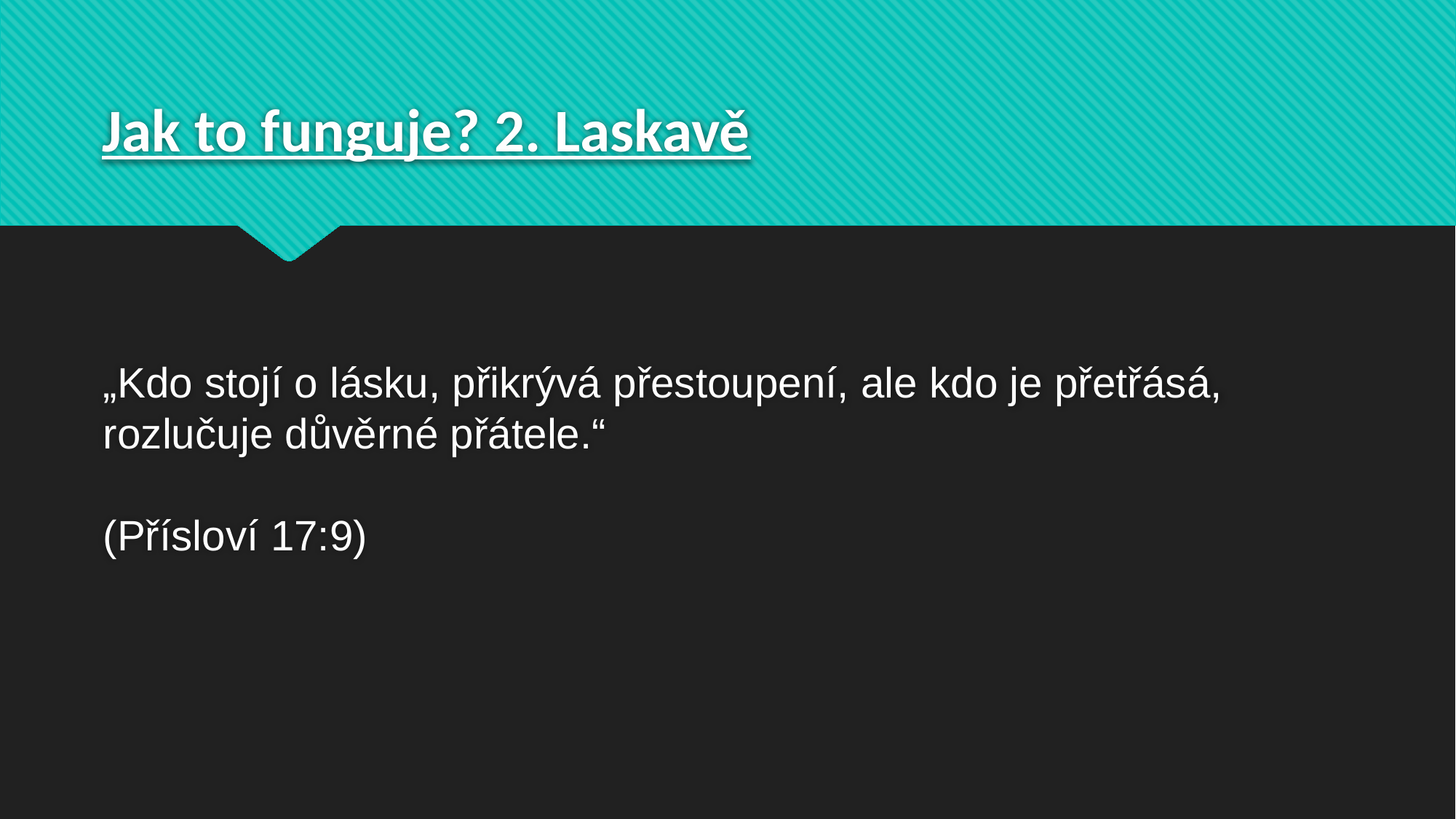

# Jak to funguje? 2. Laskavě
„Kdo stojí o lásku, přikrývá přestoupení, ale kdo je přetřásá, rozlučuje důvěrné přátele.“

(Přísloví 17:9)